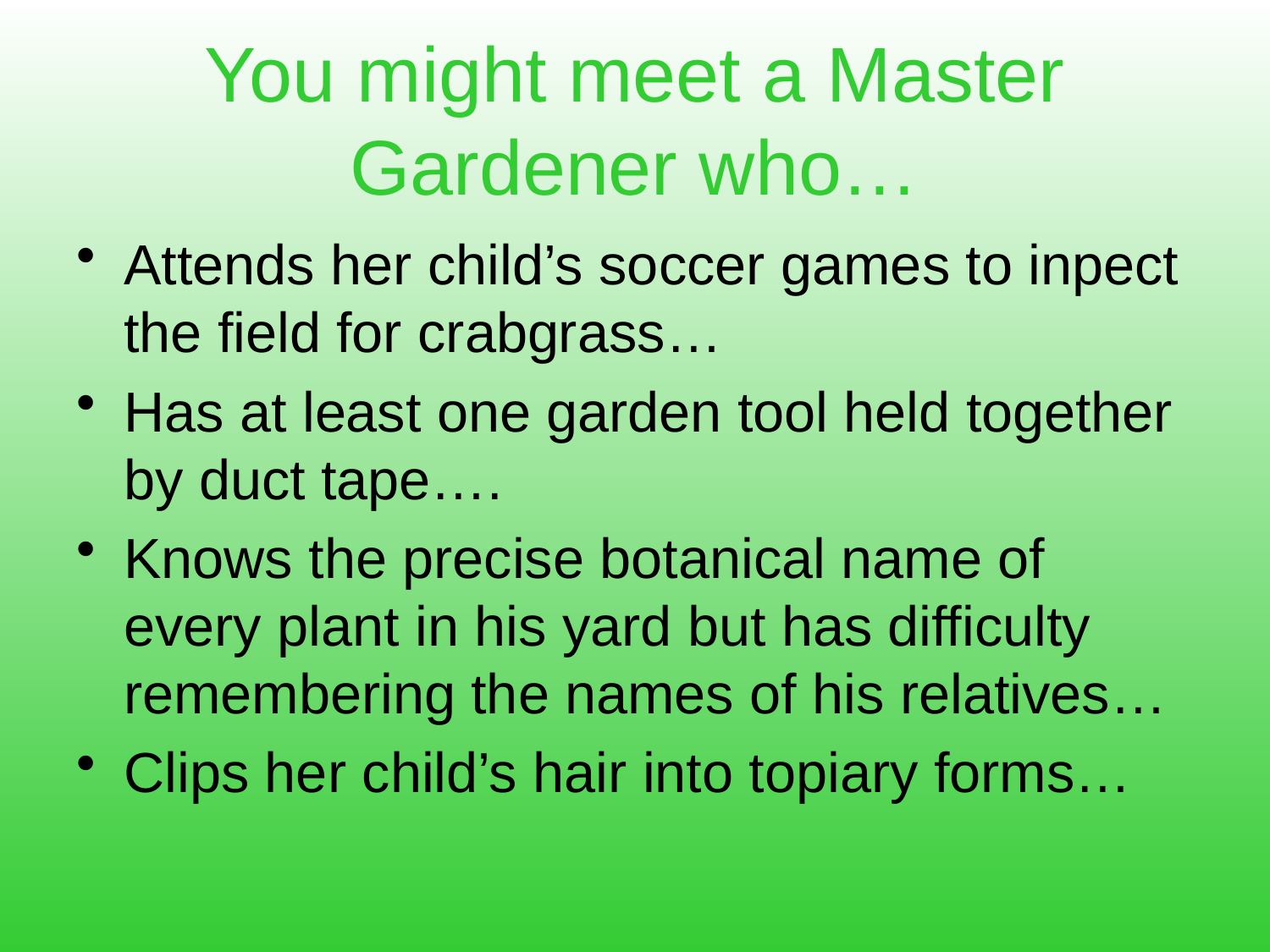

# You might meet a Master Gardener who…
Attends her child’s soccer games to inpect the field for crabgrass…
Has at least one garden tool held together by duct tape….
Knows the precise botanical name of every plant in his yard but has difficulty remembering the names of his relatives…
Clips her child’s hair into topiary forms…